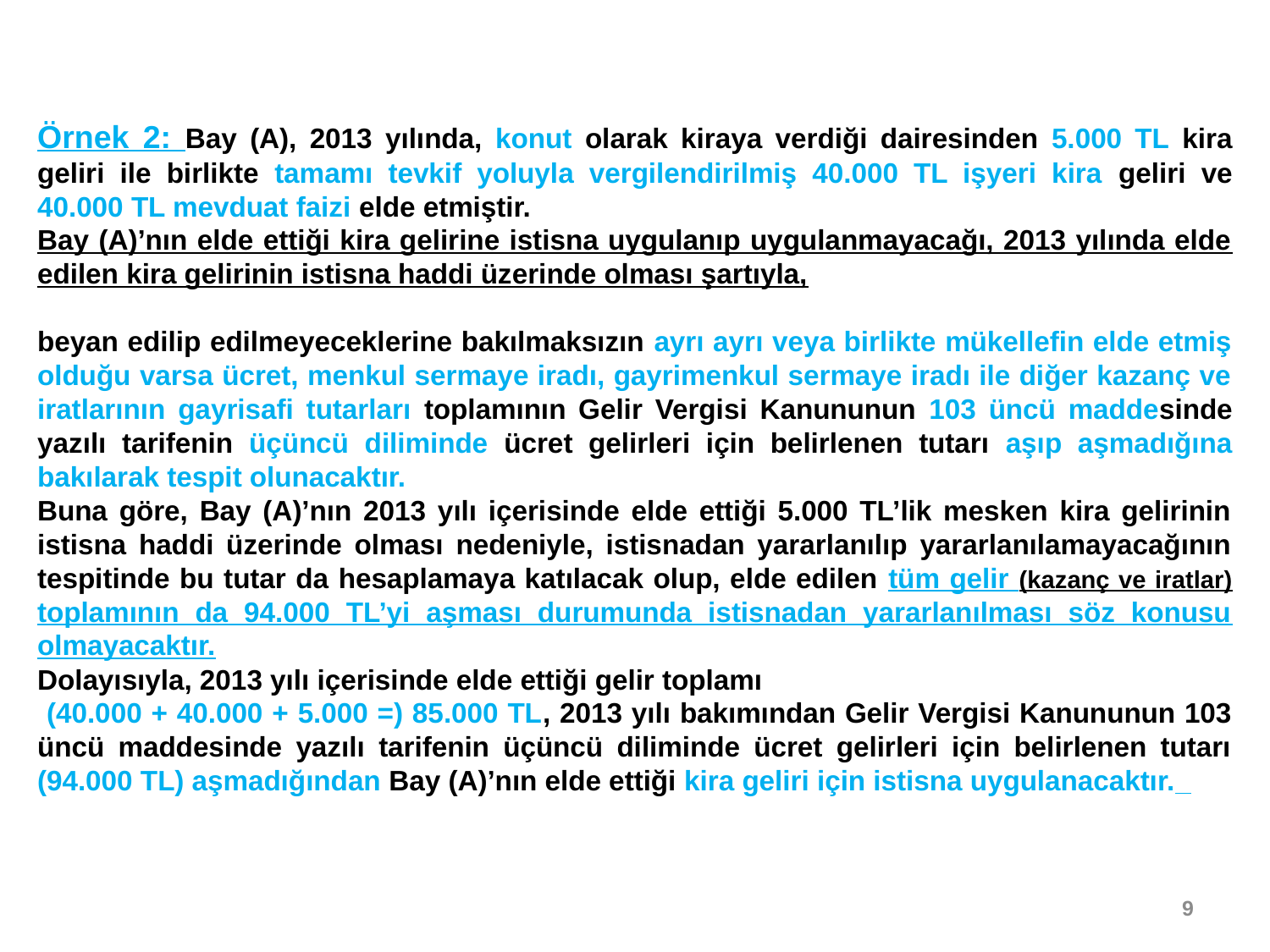

Örnek 2: Bay (A), 2013 yılında, konut olarak kiraya verdiği dairesinden 5.000 TL kira geliri ile birlikte tamamı tevkif yoluyla vergilendirilmiş 40.000 TL işyeri kira geliri ve 40.000 TL mevduat faizi elde etmiştir.
Bay (A)’nın elde ettiği kira gelirine istisna uygulanıp uygulanmayacağı, 2013 yılında elde edilen kira gelirinin istisna haddi üzerinde olması şartıyla,

beyan edilip edilmeyeceklerine bakılmaksızın ayrı ayrı veya birlikte mükellefin elde etmiş olduğu varsa ücret, menkul sermaye iradı, gayrimenkul sermaye iradı ile diğer kazanç ve iratlarının gayrisafi tutarları toplamının Gelir Vergisi Kanununun 103 üncü maddesinde yazılı tarifenin üçüncü diliminde ücret gelirleri için belirlenen tutarı aşıp aşmadığına bakılarak tespit olunacaktır.
Buna göre, Bay (A)’nın 2013 yılı içerisinde elde ettiği 5.000 TL’lik mesken kira gelirinin istisna haddi üzerinde olması nedeniyle, istisnadan yararlanılıp yararlanılamayacağının tespitinde bu tutar da hesaplamaya katılacak olup, elde edilen tüm gelir (kazanç ve iratlar) toplamının da 94.000 TL’yi aşması durumunda istisnadan yararlanılması söz konusu olmayacaktır.
Dolayısıyla, 2013 yılı içerisinde elde ettiği gelir toplamı
 (40.000 + 40.000 + 5.000 =) 85.000 TL, 2013 yılı bakımından Gelir Vergisi Kanununun 103 üncü maddesinde yazılı tarifenin üçüncü diliminde ücret gelirleri için belirlenen tutarı (94.000 TL) aşmadığından Bay (A)’nın elde ettiği kira geliri için istisna uygulanacaktır.
9